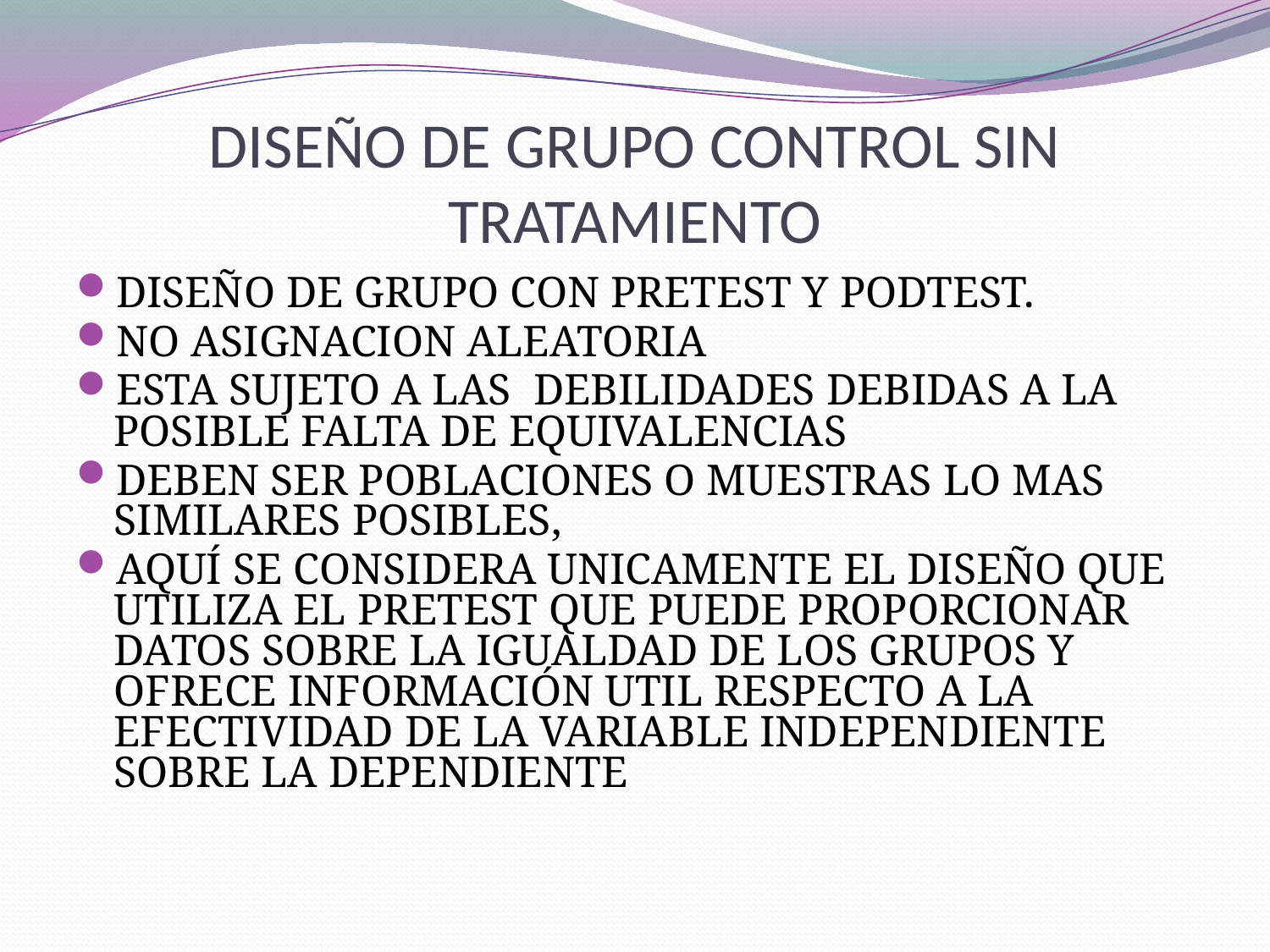

# DISEÑO DE GRUPO CONTROL SIN TRATAMIENTO
DISEÑO DE GRUPO CON PRETEST Y PODTEST.
NO ASIGNACION ALEATORIA
ESTA SUJETO A LAS  DEBILIDADES DEBIDAS A LA POSIBLE FALTA DE EQUIVALENCIAS
DEBEN SER POBLACIONES O MUESTRAS LO MAS SIMILARES POSIBLES,
AQUÍ SE CONSIDERA UNICAMENTE EL DISEÑO QUE UTILIZA EL PRETEST QUE PUEDE PROPORCIONAR DATOS SOBRE LA IGUALDAD DE LOS GRUPOS Y OFRECE INFORMACIÓN UTIL RESPECTO A LA EFECTIVIDAD DE LA VARIABLE INDEPENDIENTE SOBRE LA DEPENDIENTE